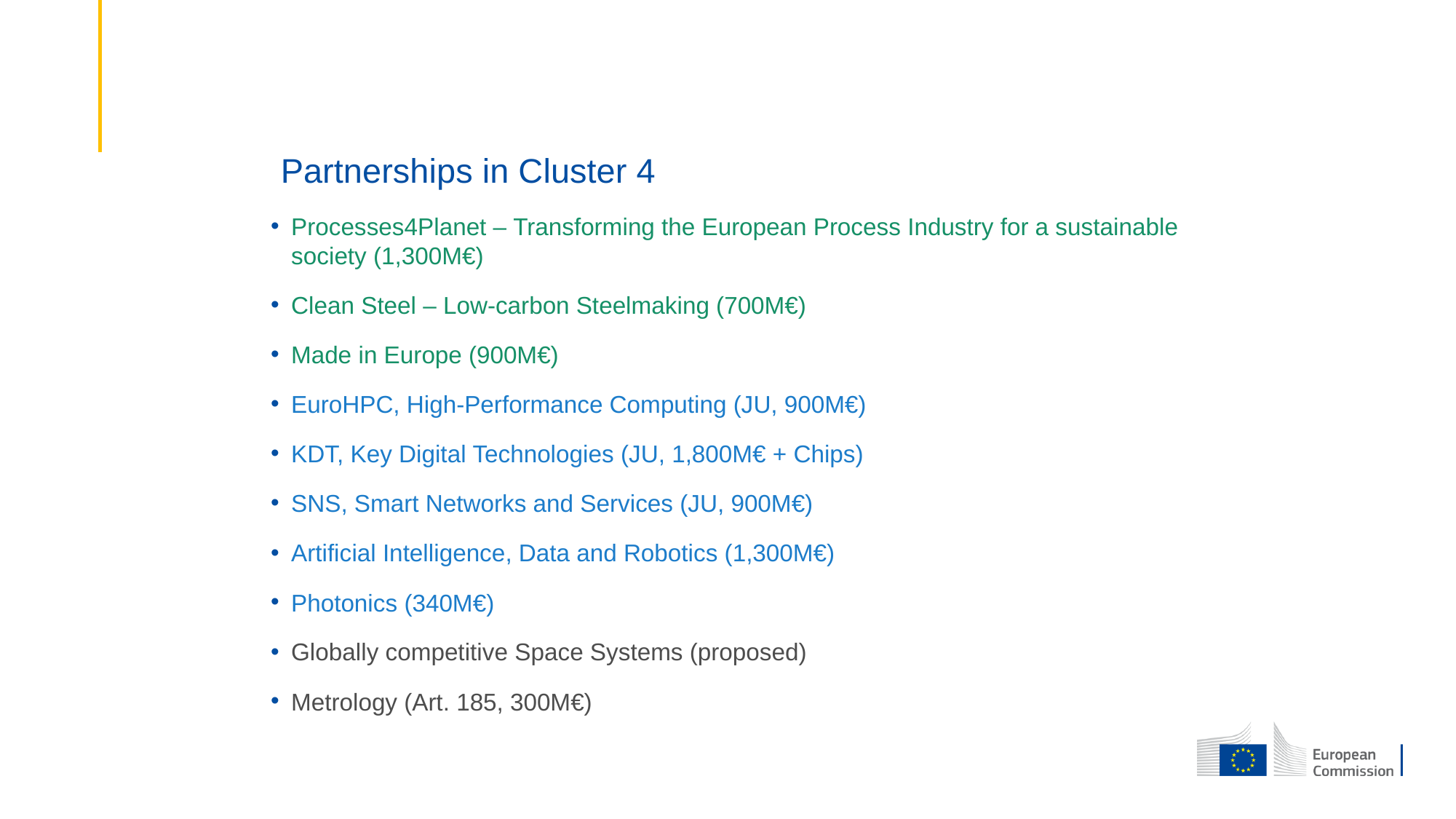

# Partnerships in Cluster 4
Processes4Planet – Transforming the European Process Industry for a sustainable society (1,300M€)
Clean Steel – Low-carbon Steelmaking (700M€)
Made in Europe (900M€)
EuroHPC, High-Performance Computing (JU, 900M€)
KDT, Key Digital Technologies (JU, 1,800M€ + Chips)
SNS, Smart Networks and Services (JU, 900M€)
Artificial Intelligence, Data and Robotics (1,300M€)
Photonics (340M€)
Globally competitive Space Systems (proposed)
Metrology (Art. 185, 300M€)